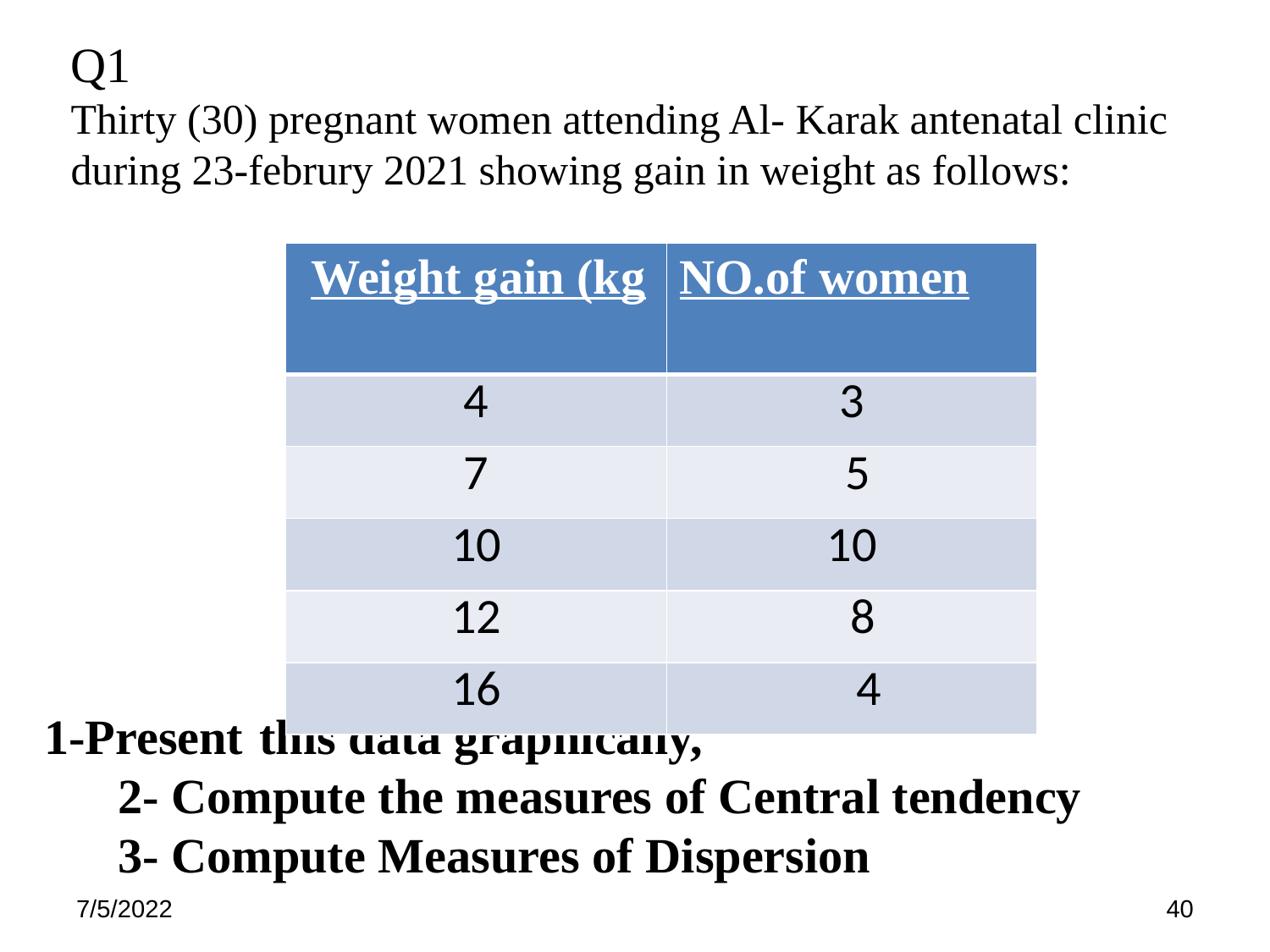

Q1
Thirty (30) pregnant women attending Al- Karak antenatal clinic during 23-februry 2021 showing gain in weight as follows:

| Weight gain (kg | NO.of women |
| --- | --- |
| 4 | 3 |
| 7 | 5 |
| 10 | 10 |
| 12 | 8 |
| 16 | 4 |
1-Present  this data graphically,
      2- Compute the measures of Central tendency
      3- Compute Measures of Dispersion

7/5/2022
40